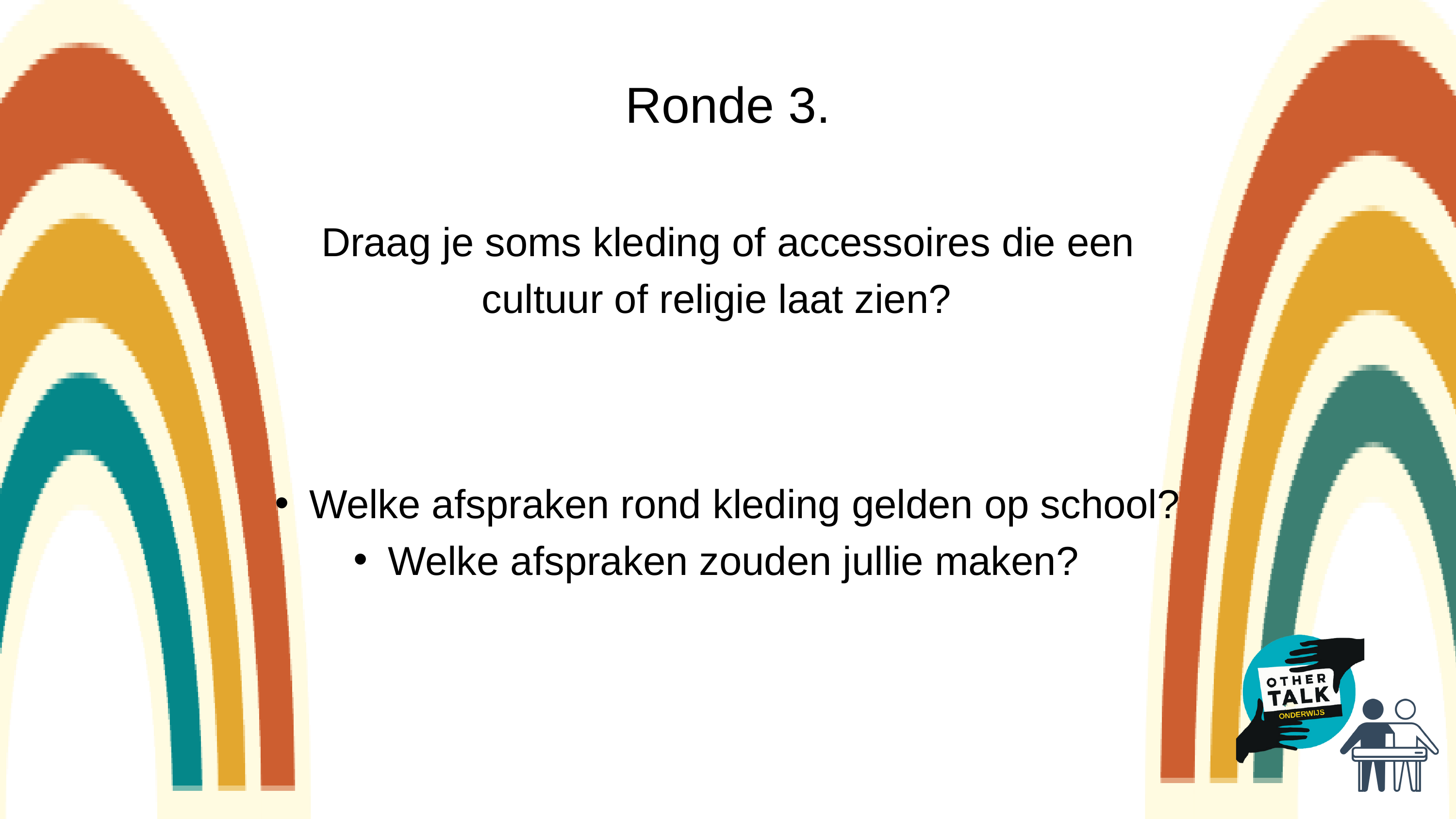

Ronde 3.

Draag je soms kleding of accessoires die een cultuur of religie laat zien?
Welke afspraken rond kleding gelden op school?
Welke afspraken zouden jullie maken?